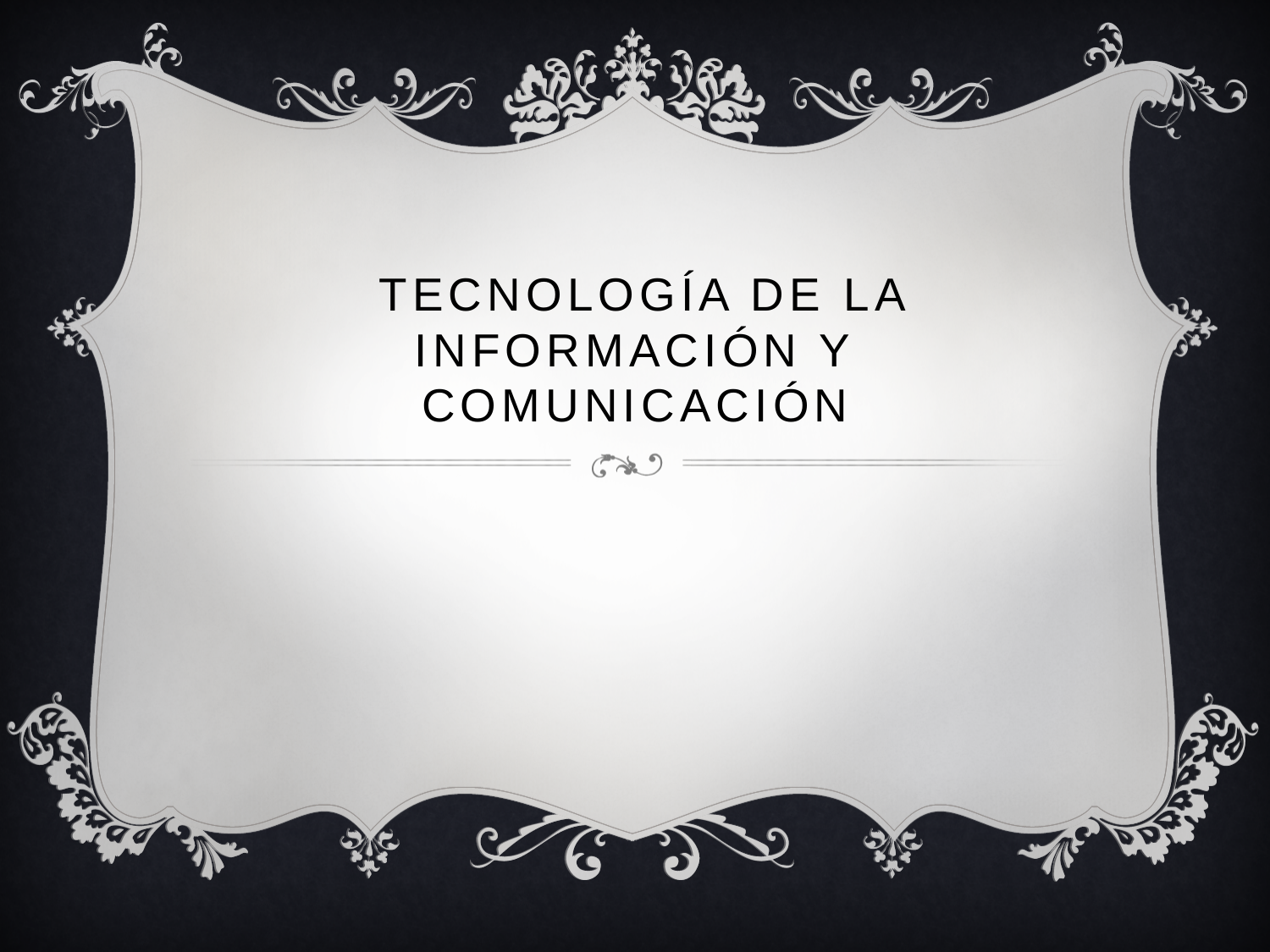

# Tecnología de la información y comunicación